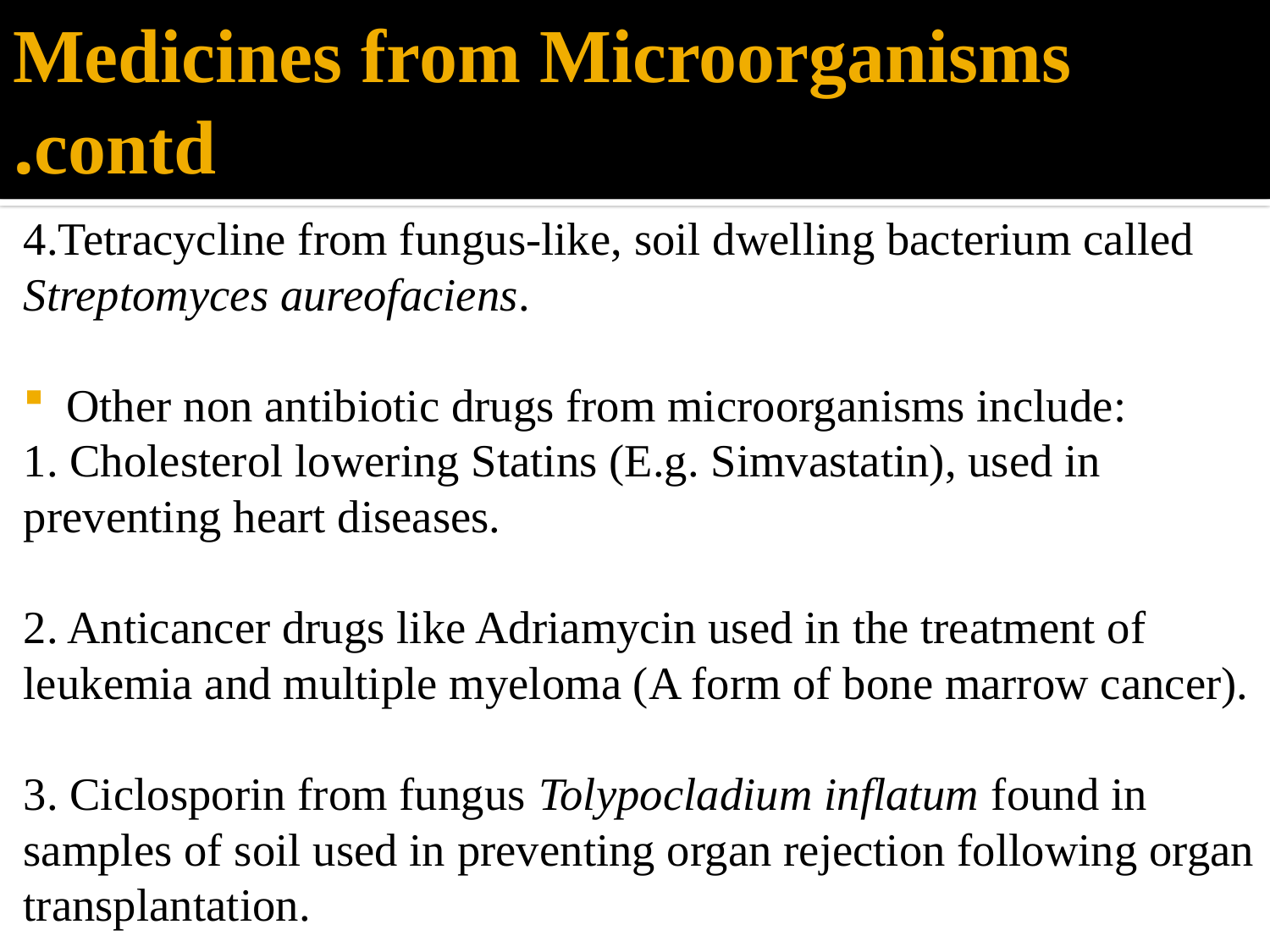

# Medicines from Microorganisms contd.
4.Tetracycline from fungus-like, soil dwelling bacterium called Streptomyces aureofaciens.

Other non antibiotic drugs from microorganisms include:
1. Cholesterol lowering Statins (E.g. Simvastatin), used in preventing heart diseases.

2. Anticancer drugs like Adriamycin used in the treatment of leukemia and multiple myeloma (A form of bone marrow cancer).

3. Ciclosporin from fungus Tolypocladium inflatum found in samples of soil used in preventing organ rejection following organ transplantation.